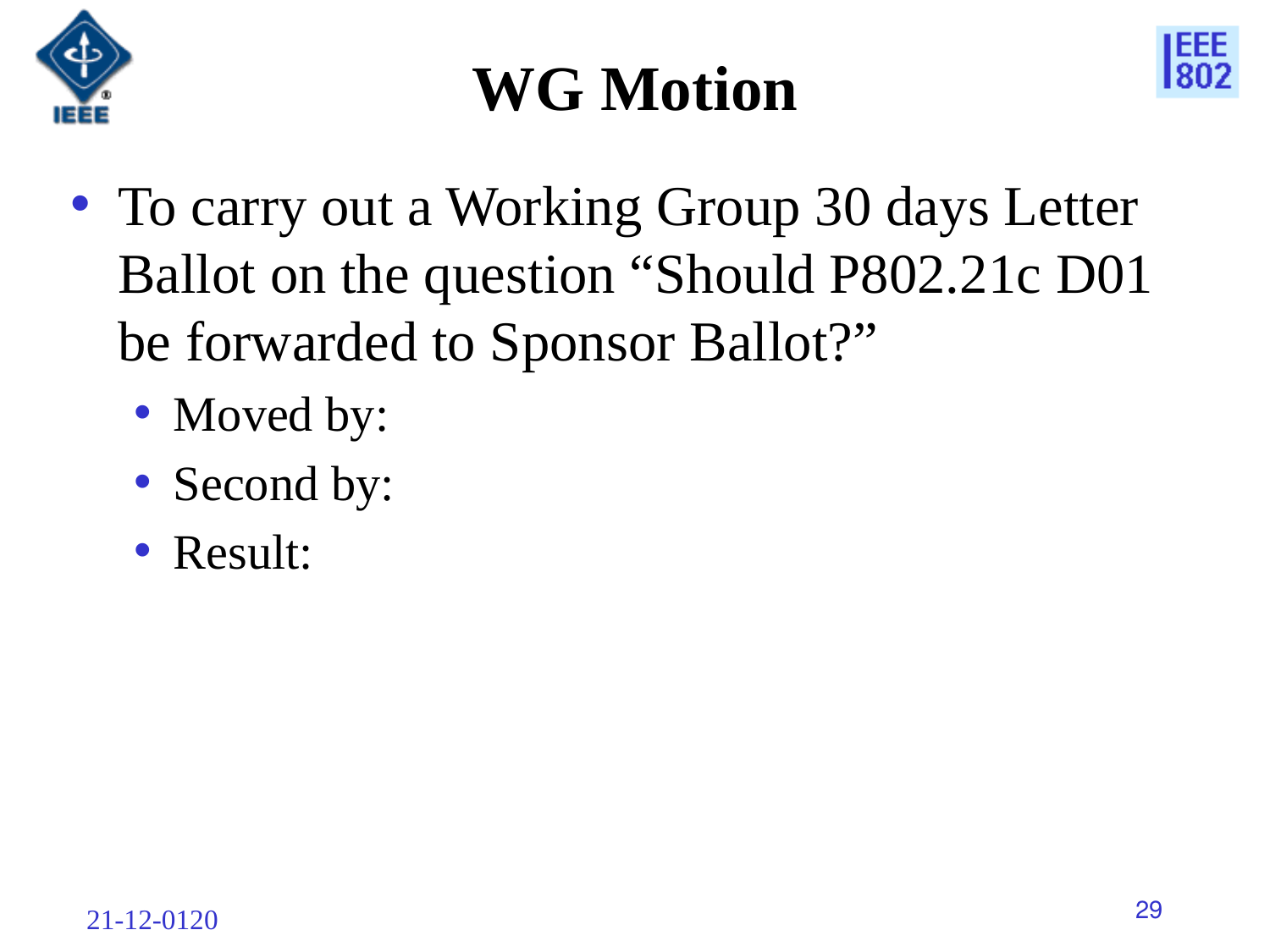

# WG Motion
To carry out a Working Group 30 days Letter Ballot on the question “Should P802.21c D01 be forwarded to Sponsor Ballot?”
Moved by:
Second by:
Result: